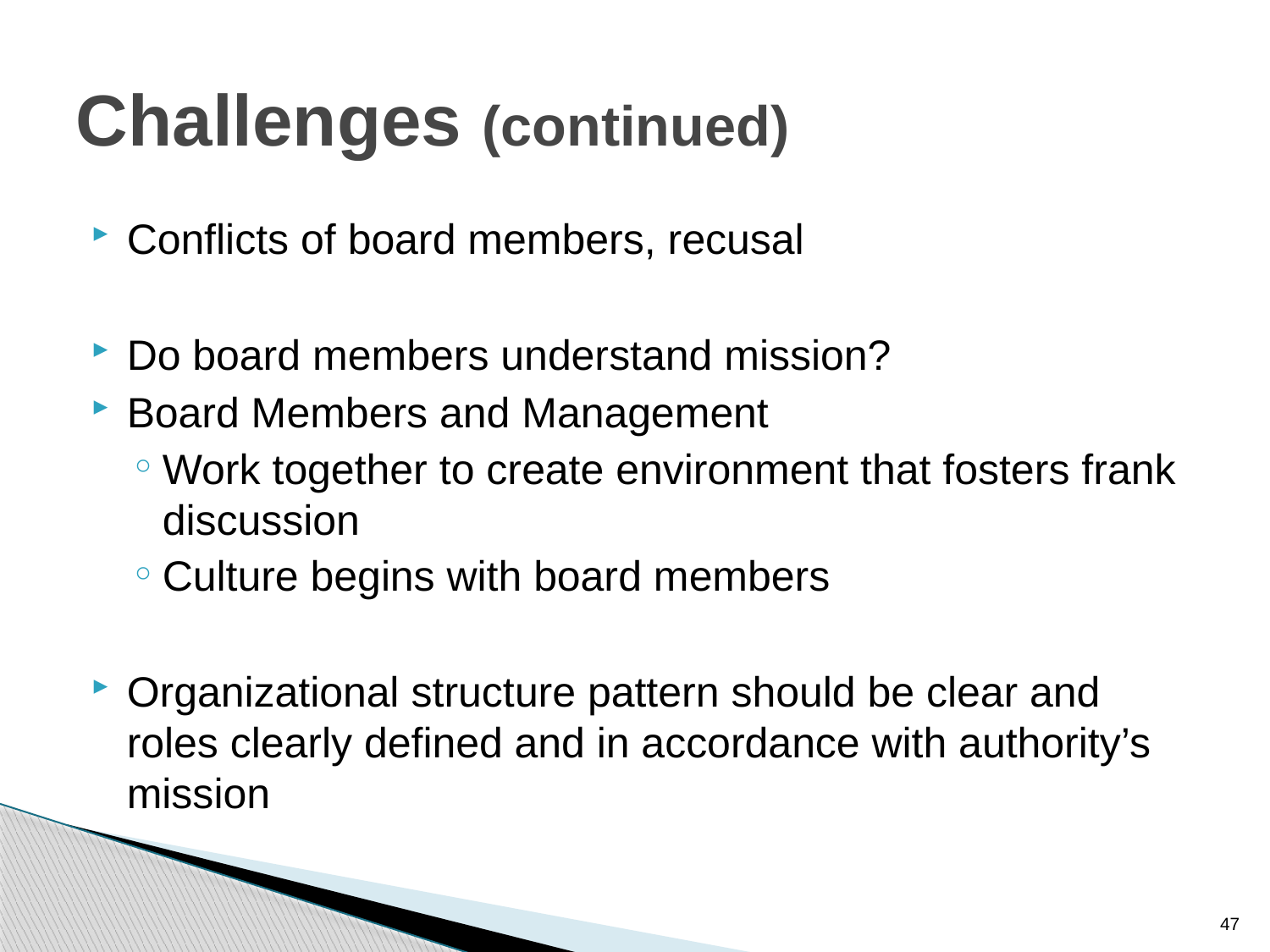

# Challenges (continued)
Conflicts of board members, recusal

Do board members understand mission?
Board Members and Management
Work together to create environment that fosters frank discussion
Culture begins with board members

Organizational structure pattern should be clear and roles clearly defined and in accordance with authority’s mission

47